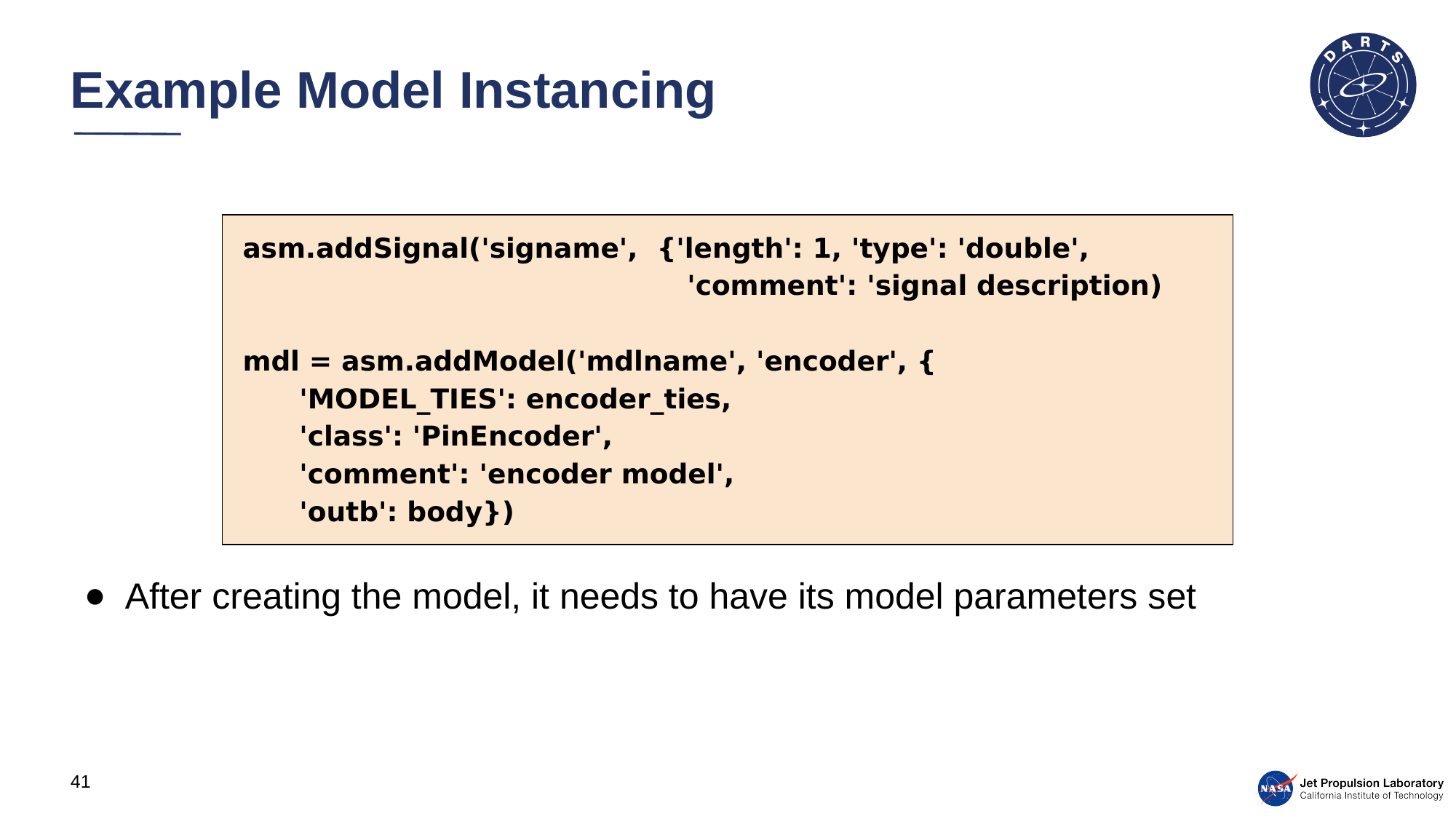

# Example Model Instancing

After creating the model, it needs to have its model parameters set
 asm.addSignal('signame',  {'length': 1, 'type': 'double',
                                                'comment': 'signal description)

 mdl = asm.addModel('mdlname', 'encoder', {
       'MODEL_TIES': encoder_ties,
       'class': 'PinEncoder',
       'comment': 'encoder model',
       'outb': body})

41